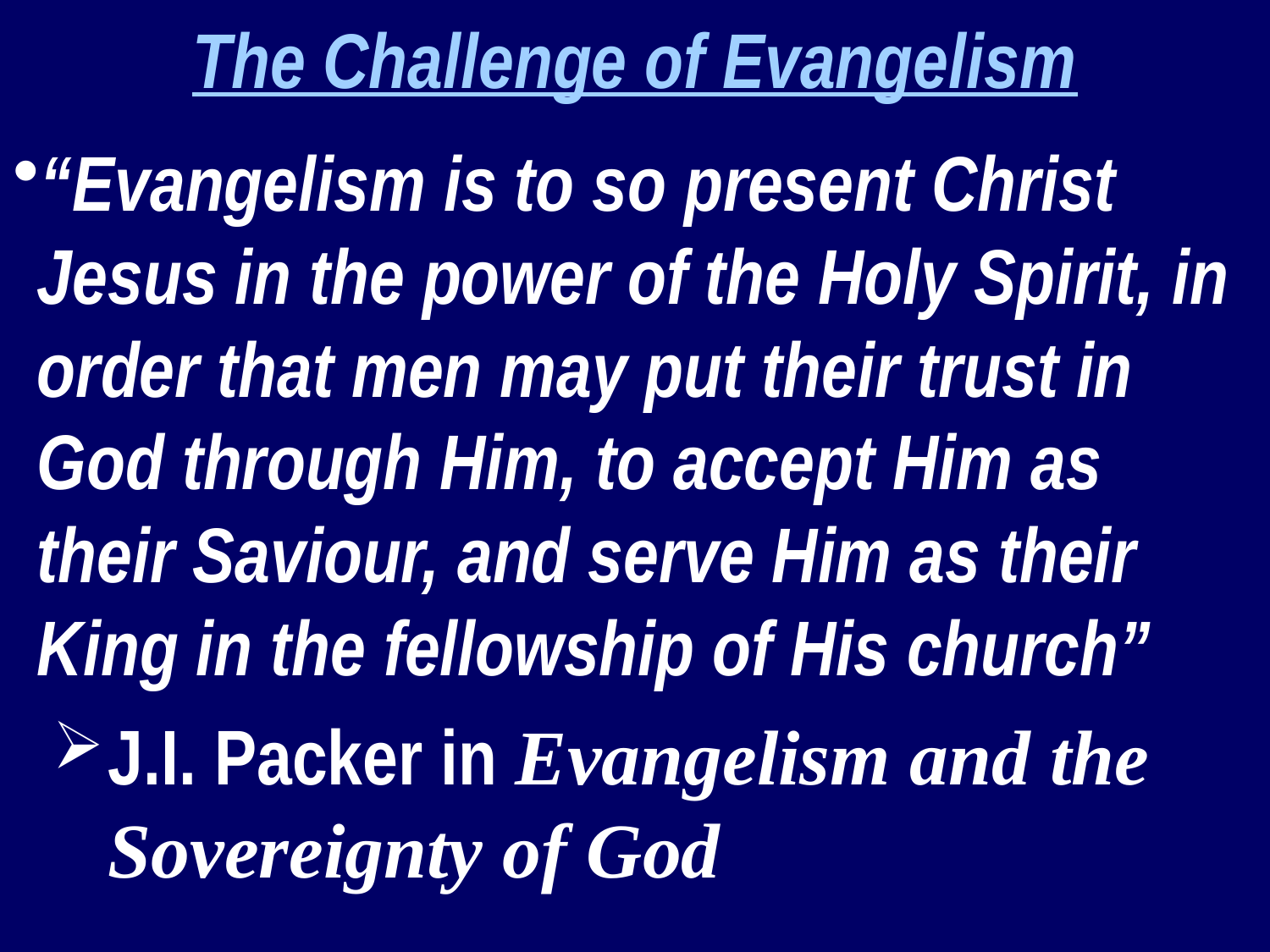

The Challenge of Evangelism
“Evangelism is to so present Christ Jesus in the power of the Holy Spirit, in order that men may put their trust in God through Him, to accept Him as their Saviour, and serve Him as their King in the fellowship of His church”
J.I. Packer in Evangelism and the Sovereignty of God